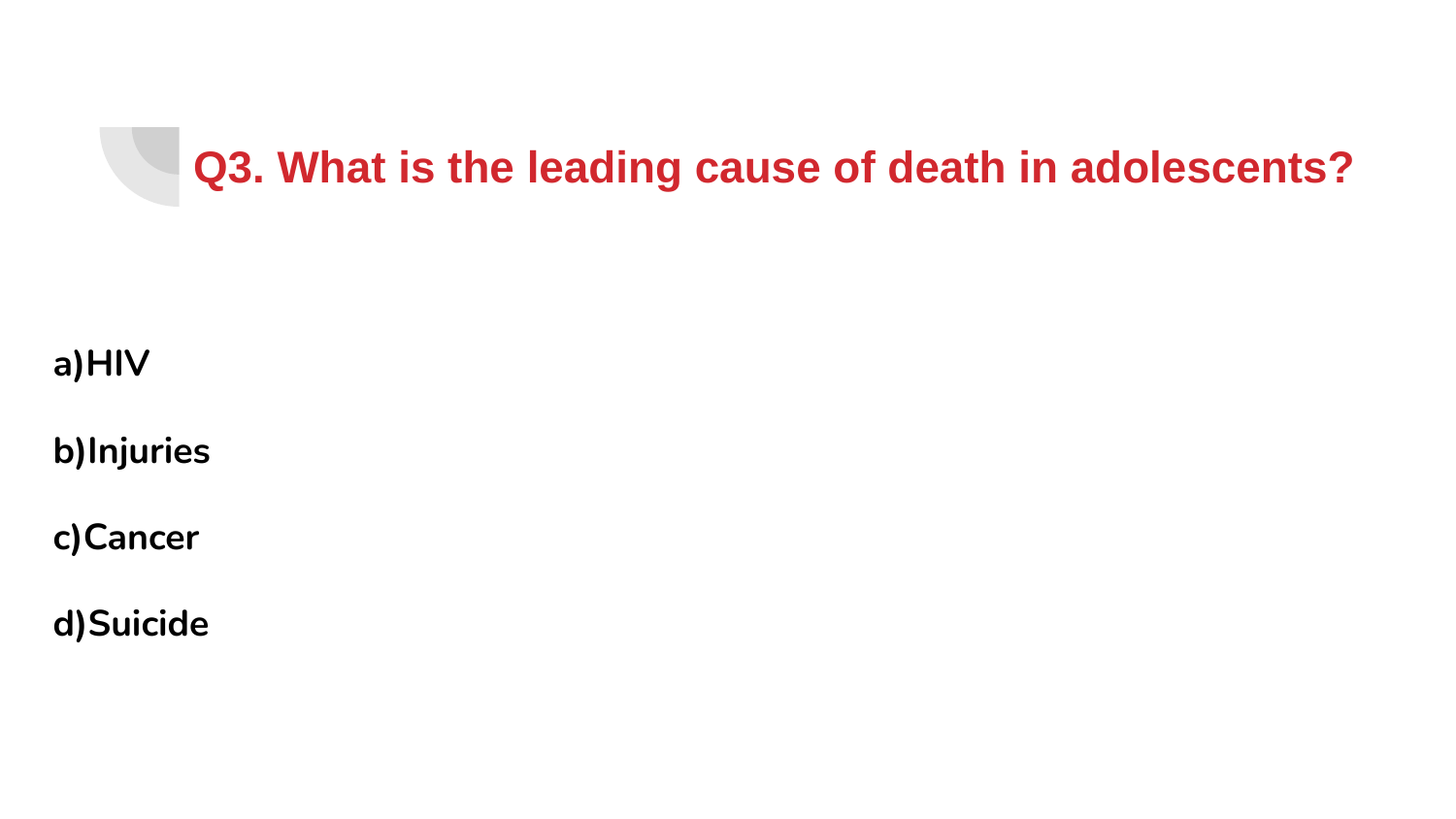

# Q3. What is the leading cause of death in adolescents?
a)HIV
b)Injuries
c)Cancer
d)Suicide